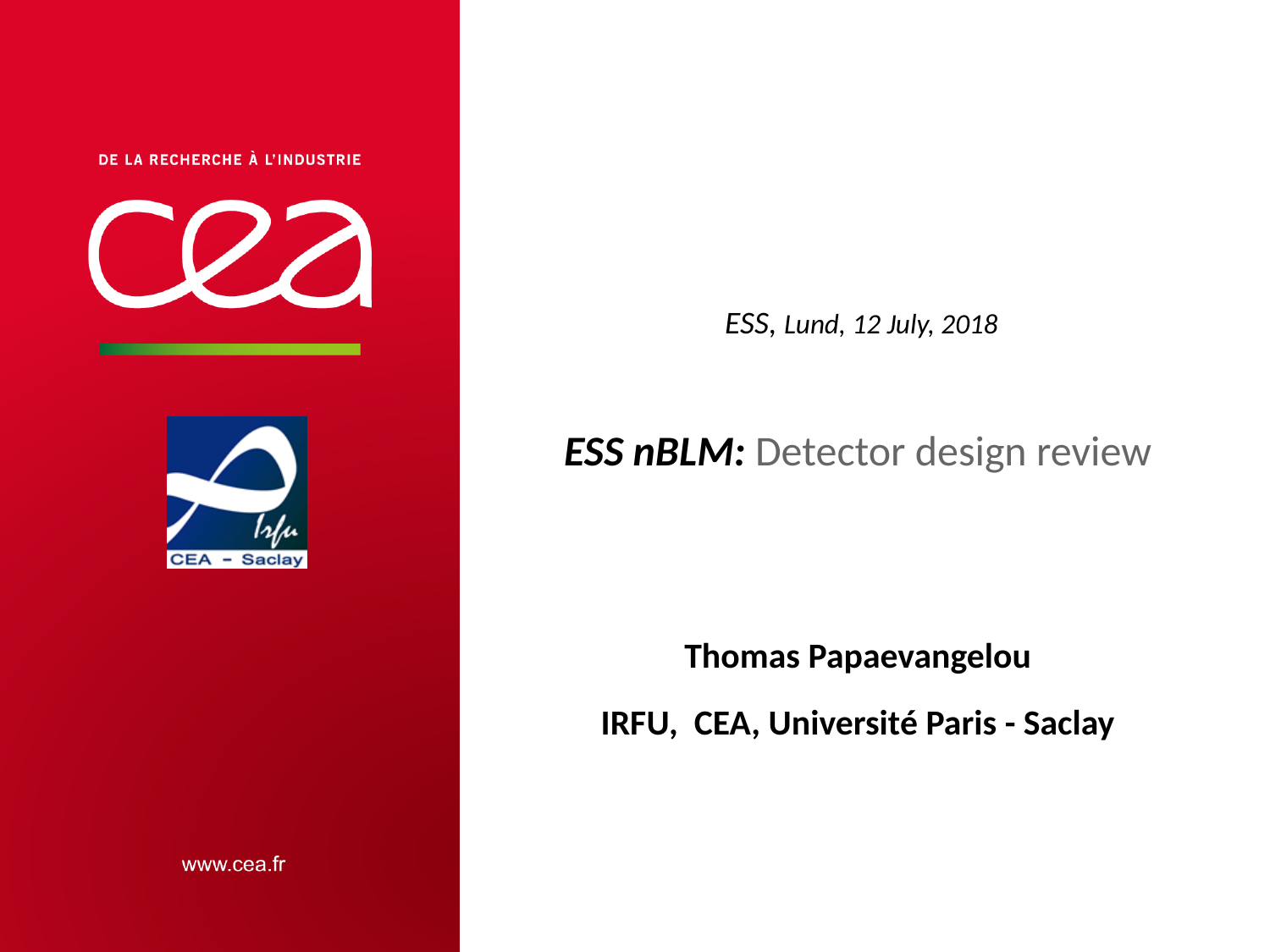

ESS, Lund, 12 July, 2018

ESS nBLM: Detector design review

Thomas Papaevangelou
IRFU,  CEA, Université Paris - Saclay